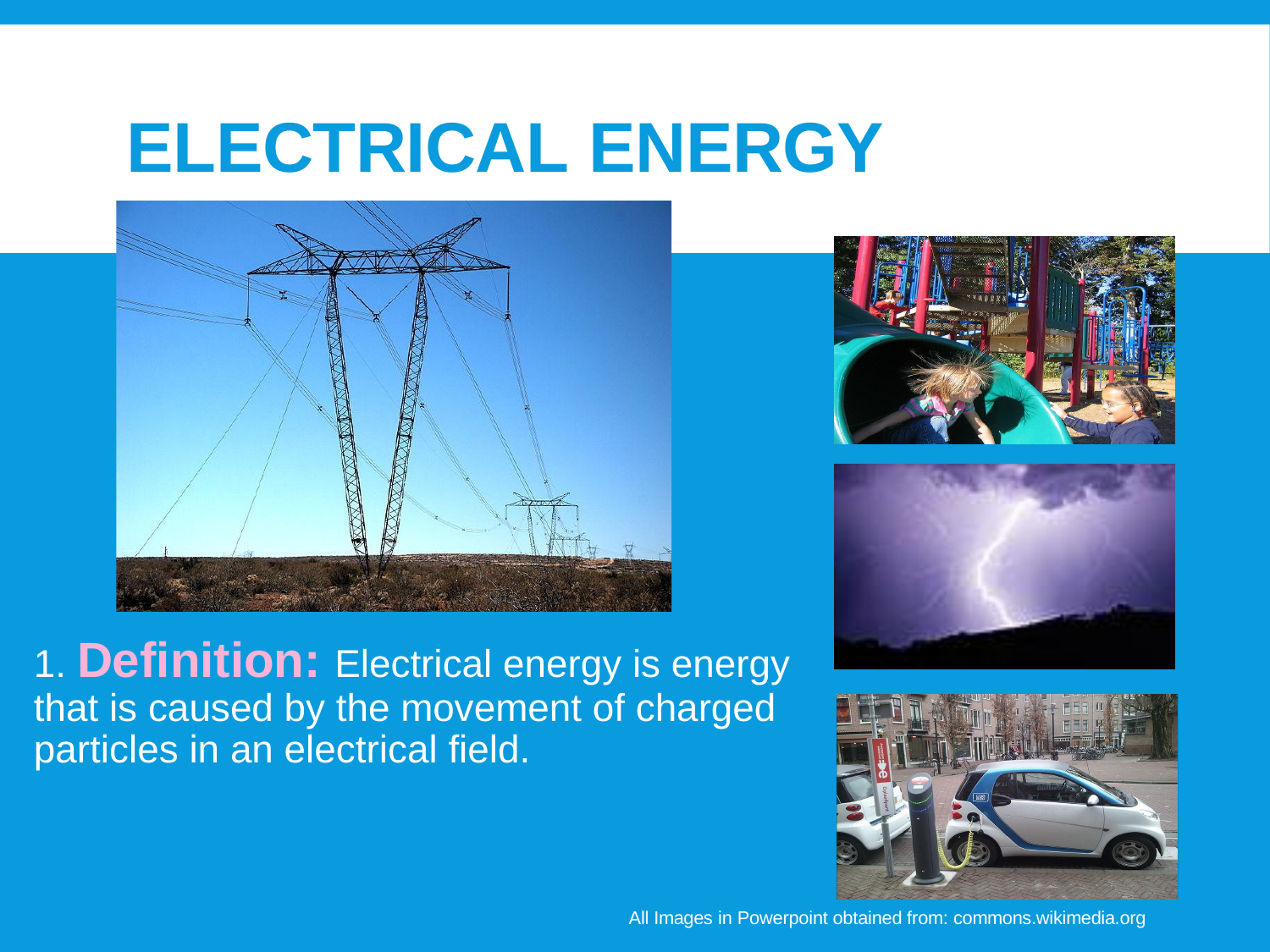

# Electrical Energy

1. Definition: Electrical energy is energy that is caused by the movement of charged particles in an electrical field.

All Images in Powerpoint obtained from: commons.wikimedia.org